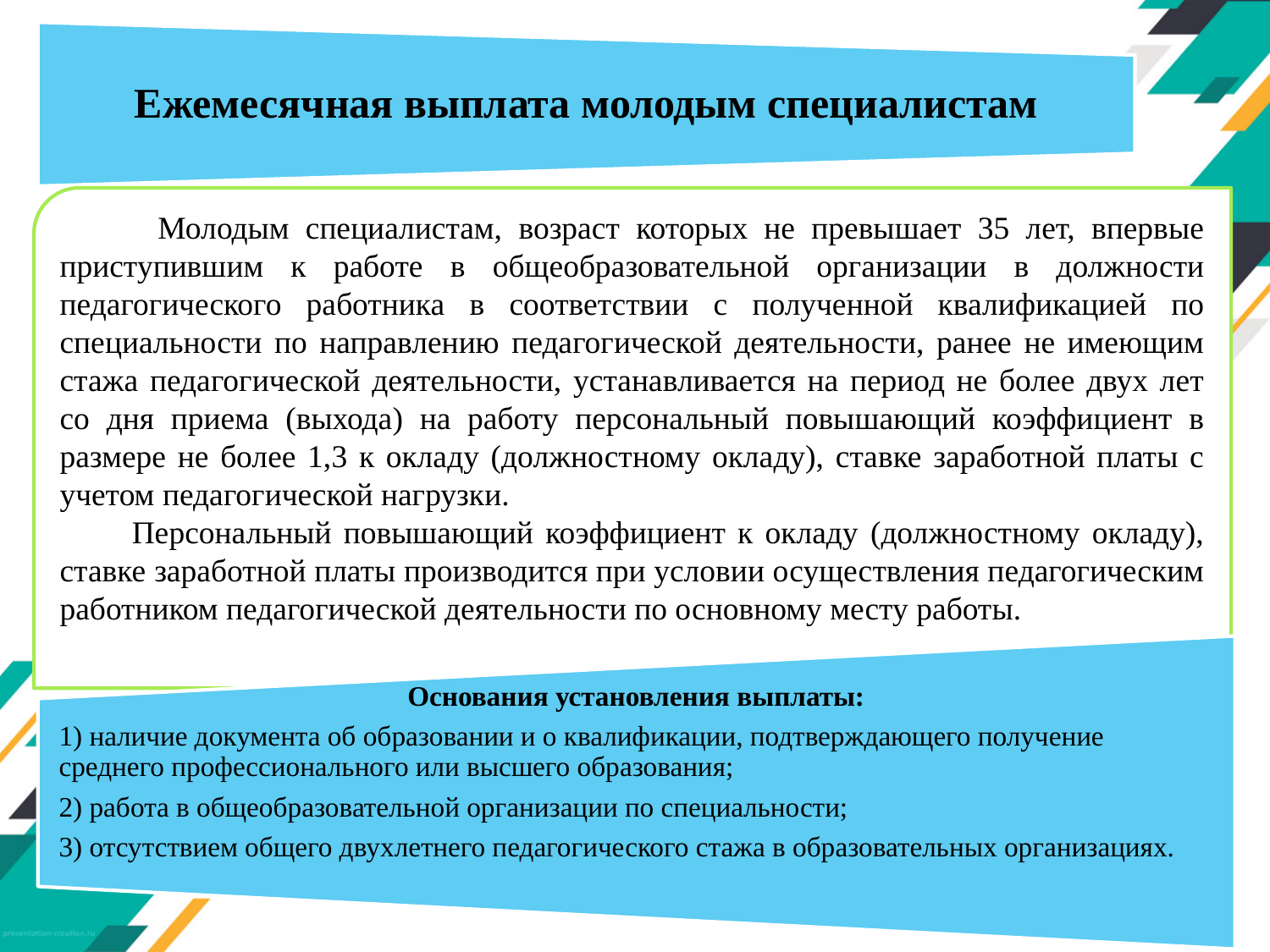

Ежемесячная выплата молодым специалистам
      Молодым специалистам, возраст которых не превышает 35 лет, впервые приступившим к работе в общеобразовательной организации в должности педагогического работника в соответствии с полученной квалификацией по специальности по направлению педагогической деятельности, ранее не имеющим стажа педагогической деятельности, устанавливается на период не более двух лет со дня приема (выхода) на работу персональный повышающий коэффициент в размере не более 1,3 к окладу (должностному окладу), ставке заработной платы с учетом педагогической нагрузки.
      Персональный повышающий коэффициент к окладу (должностному окладу), ставке заработной платы производится при условии осуществления педагогическим работником педагогической деятельности по основному месту работы.

Основания установления выплаты:
1) наличие документа об образовании и о квалификации, подтверждающего получение среднего профессионального или высшего образования;
2) работа в общеобразовательной организации по специальности;
3) отсутствием общего двухлетнего педагогического стажа в образовательных организациях.